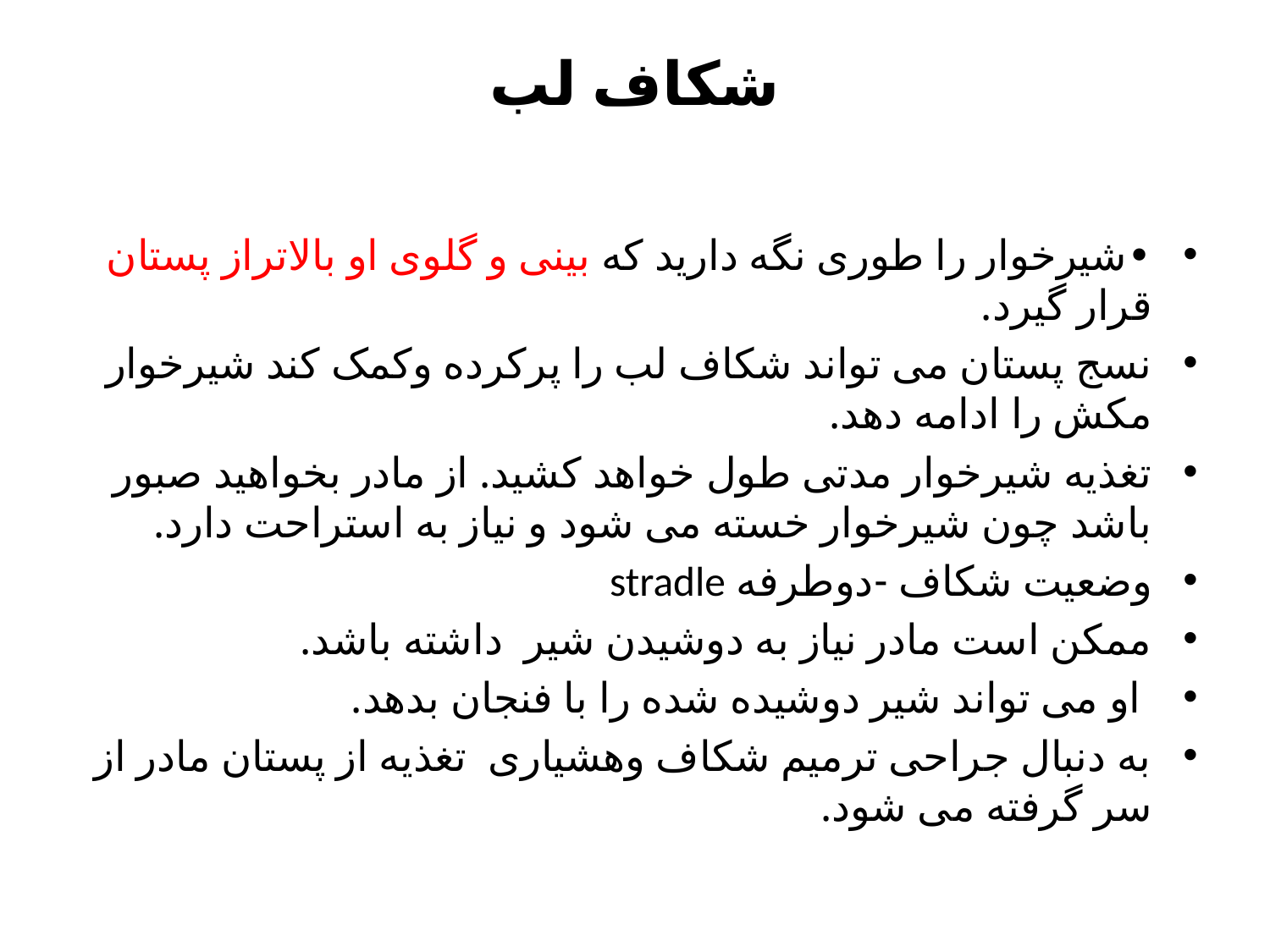

# شکاف لب
•	شیرخوار را طوری نگه دارید که بینی و گلوی او بالاتراز پستان قرار گیرد.
نسج پستان می تواند شکاف لب را پرکرده وکمک کند شیرخوار مکش را ادامه دهد.
تغذیه شیرخوار مدتی طول خواهد کشید. از مادر بخواهید صبور باشد چون شیرخوار خسته می شود و نیاز به استراحت دارد.
وضعیت شکاف -دوطرفه stradle
ممکن است مادر نیاز به دوشیدن شیر  داشته باشد.
 او می تواند شیر دوشیده شده را با فنجان بدهد.
به دنبال جراحی ترمیم شکاف وهشیاری  تغذیه از پستان مادر از سر گرفته می شود.